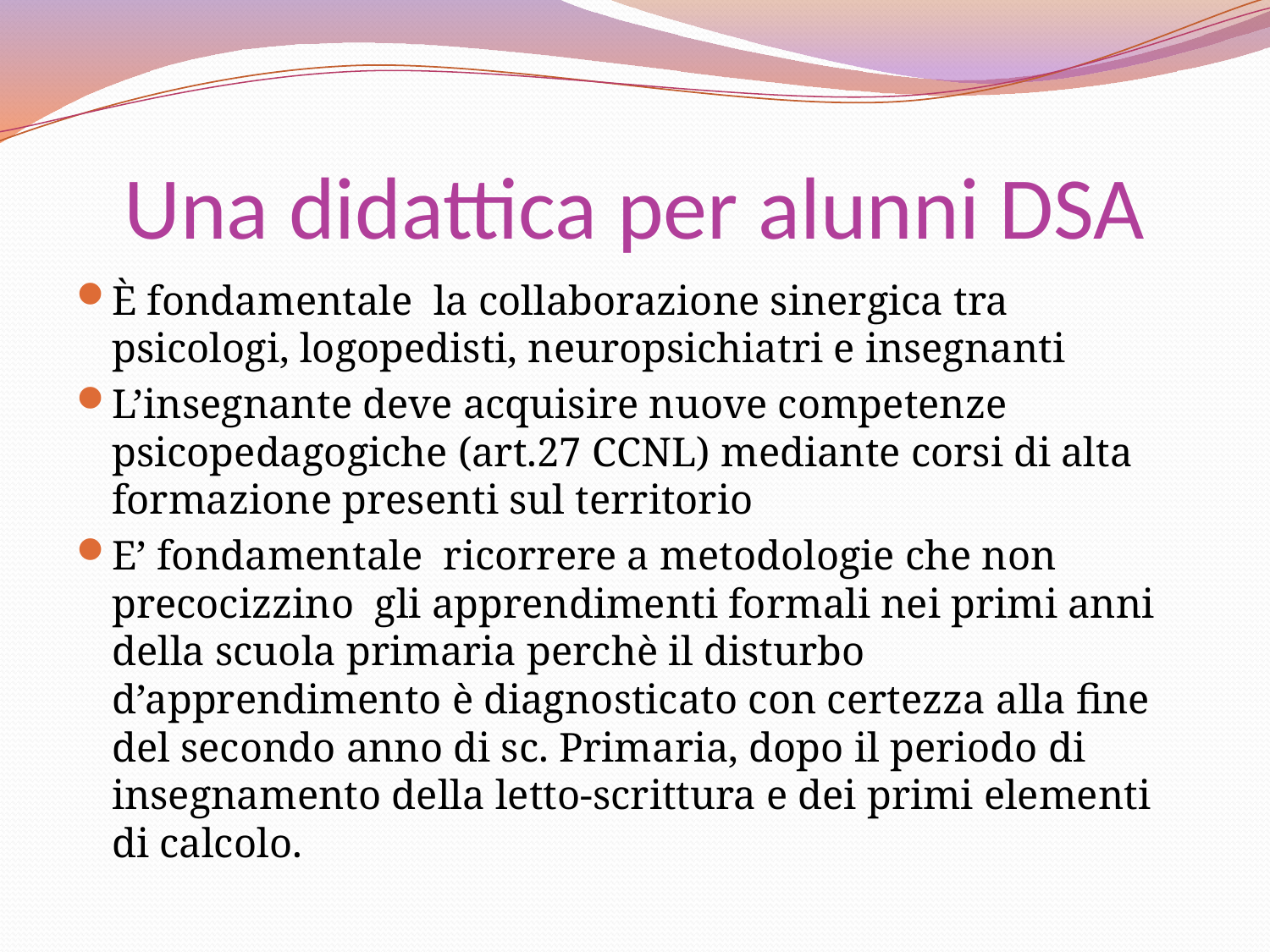

# Una didattica per alunni DSA
È fondamentale  la collaborazione sinergica tra psicologi, logopedisti, neuropsichiatri e insegnanti
L’insegnante deve acquisire nuove competenze  psicopedagogiche (art.27 CCNL) mediante corsi di alta formazione presenti sul territorio
E’ fondamentale  ricorrere a metodologie che non precocizzino  gli apprendimenti formali nei primi anni della scuola primaria perchè il disturbo d’apprendimento è diagnosticato con certezza alla fine del secondo anno di sc. Primaria, dopo il periodo di insegnamento della letto-scrittura e dei primi elementi di calcolo.